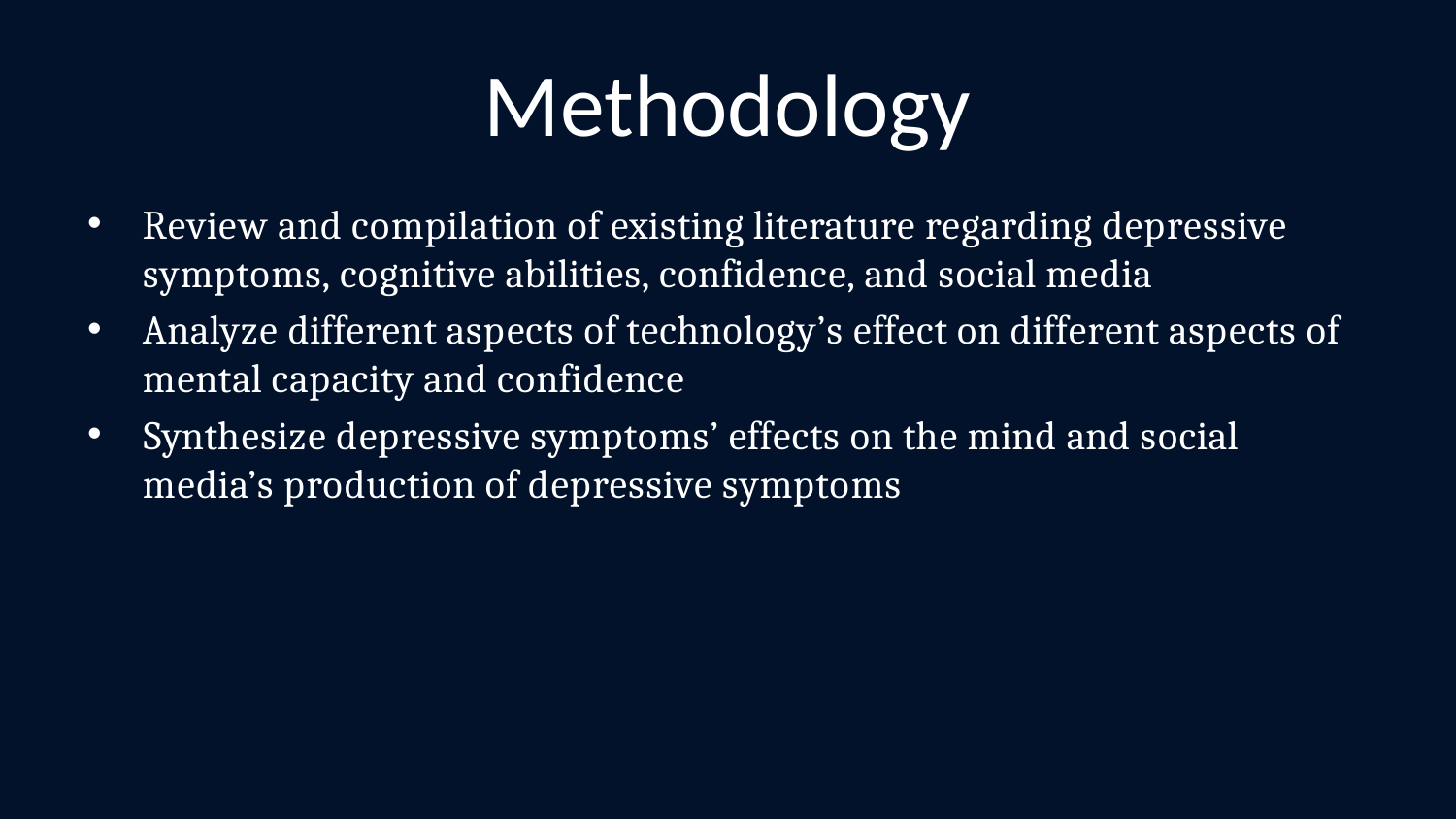

# Methodology
Review and compilation of existing literature regarding depressive symptoms, cognitive abilities, confidence, and social media
Analyze different aspects of technology’s effect on different aspects of mental capacity and confidence
Synthesize depressive symptoms’ effects on the mind and social media’s production of depressive symptoms